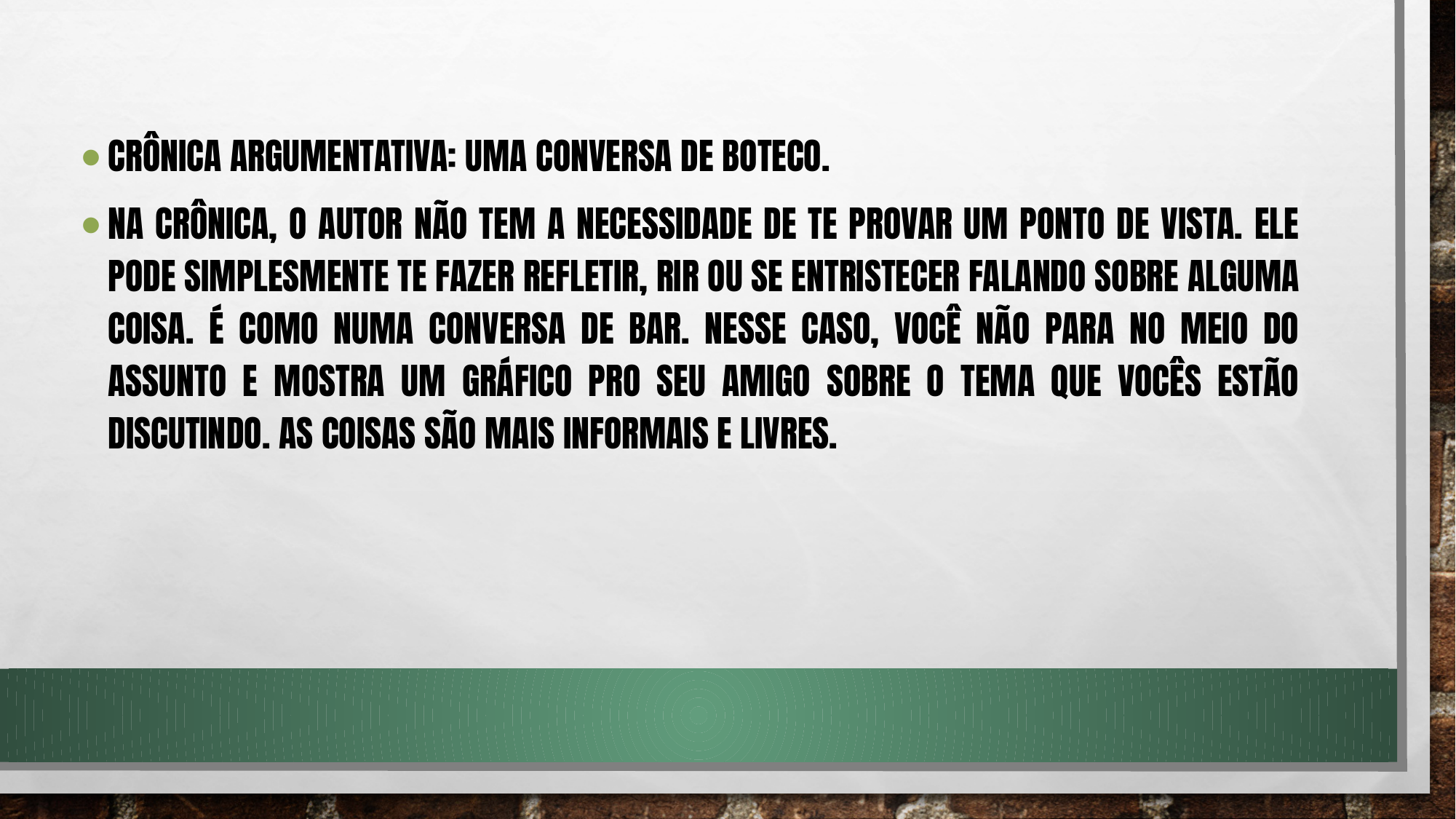

Crônica Argumentativa: uma conversa de boteco.
Na crônica, o autor não tem a necessidade de te provar um ponto de vista. Ele pode simplesmente te fazer refletir, rir ou se entristecer falando sobre alguma coisa. É como numa conversa de bar. Nesse caso, você não para no meio do assunto e mostra um gráfico pro seu amigo sobre o tema que vocês estão discutindo. As coisas são mais informais e livres.